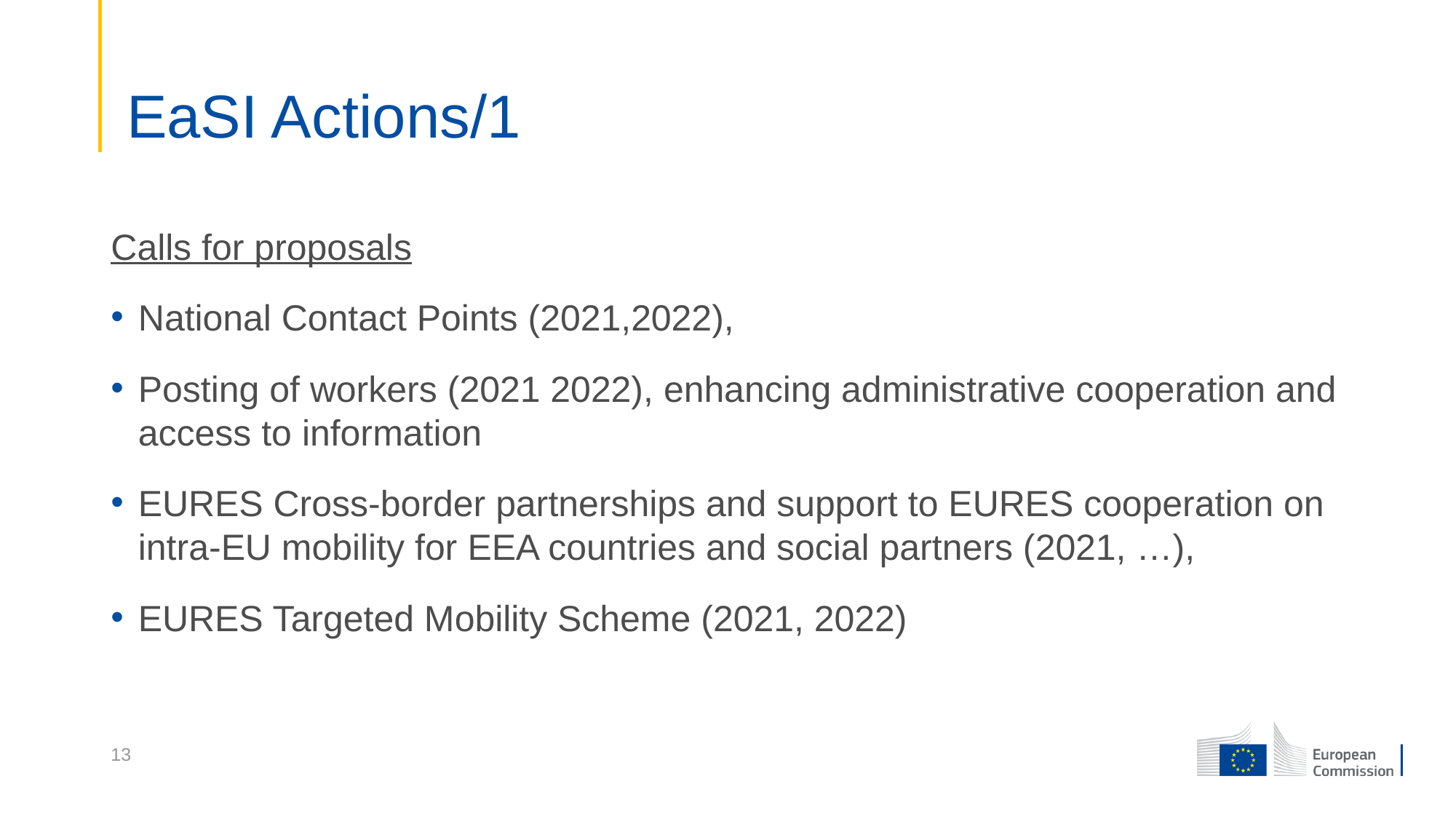

# EaSI Actions/1
Calls for proposals
National Contact Points (2021,2022),
Posting of workers (2021 2022), enhancing administrative cooperation and access to information
EURES Cross-border partnerships and support to EURES cooperation on intra-EU mobility for EEA countries and social partners (2021, …),
EURES Targeted Mobility Scheme (2021, 2022)
13